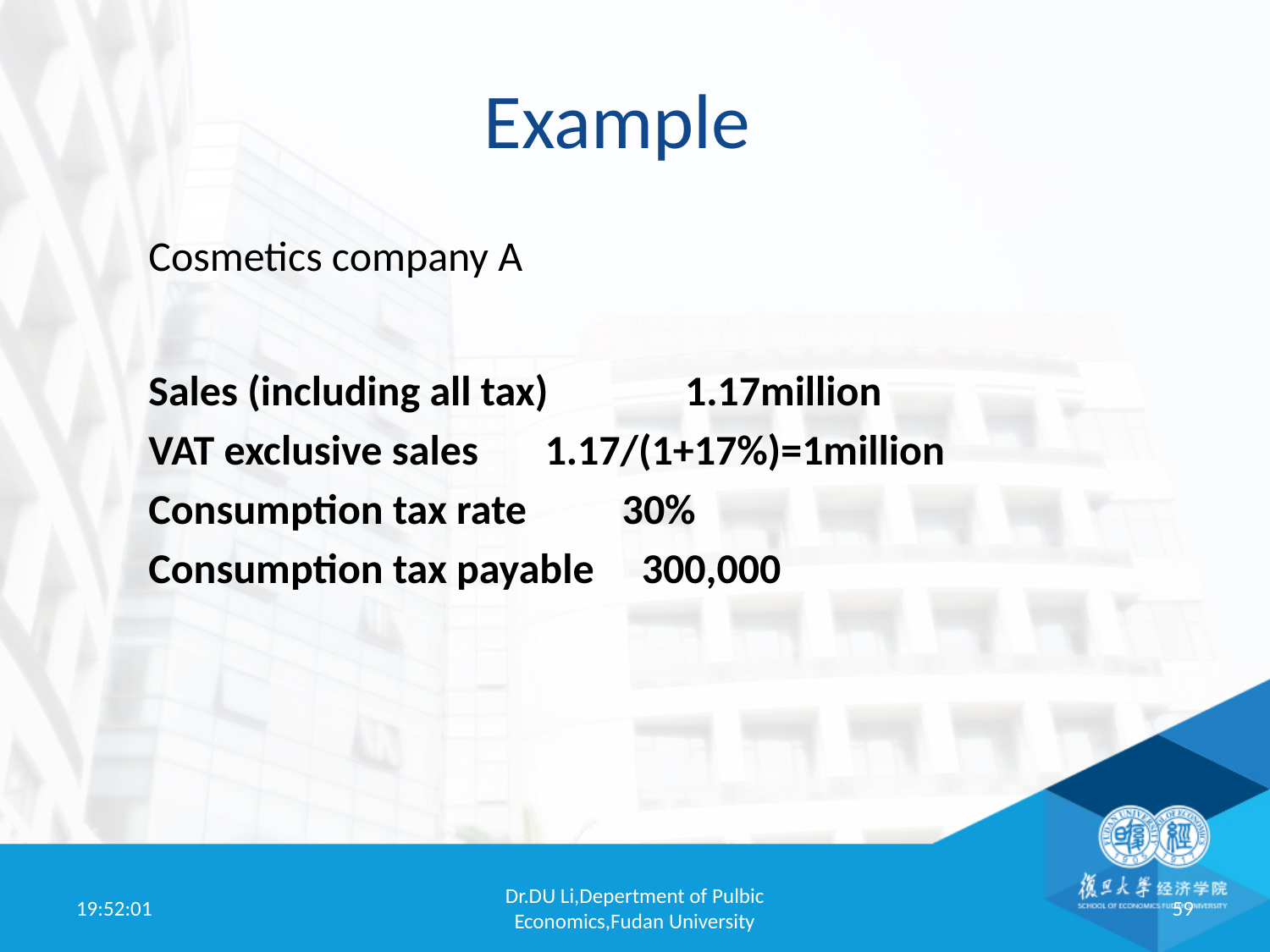

# Example
Cosmetics company A

Sales (including all tax)	   1.17million
VAT exclusive sales       1.17/(1+17%)=1million
Consumption tax rate          30%
Consumption tax payable     300,000
19:52:01
Dr.DU Li,Depertment of Pulbic Economics,Fudan University
59